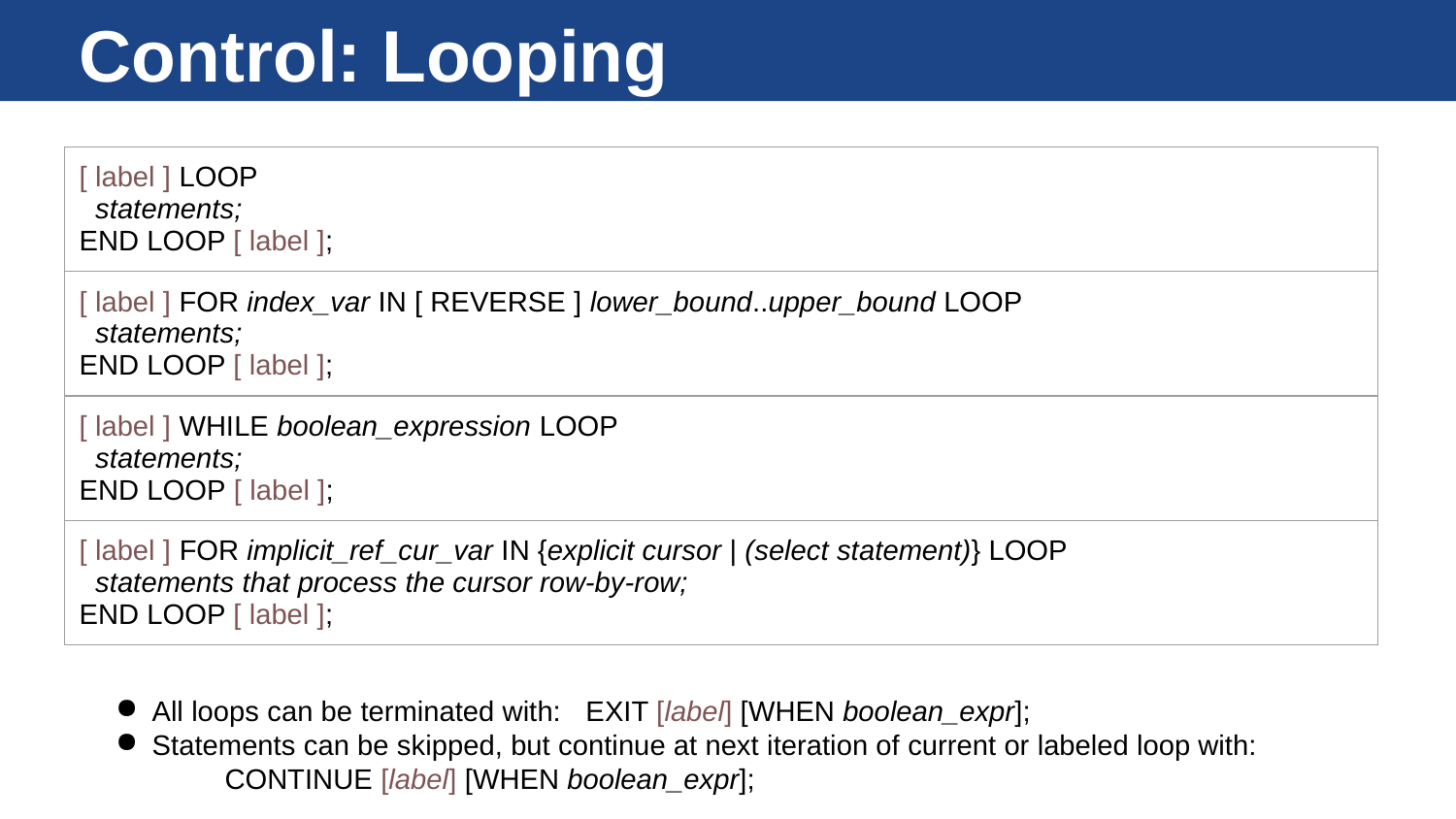

# Control: Looping
| [ label ] LOOP statements; END LOOP [ label ]; |
| --- |
| [ label ] FOR index\_var IN [ REVERSE ] lower\_bound..upper\_bound LOOP statements; END LOOP [ label ]; |
| [ label ] WHILE boolean\_expression LOOP statements; END LOOP [ label ]; |
| [ label ] FOR implicit\_ref\_cur\_var IN {explicit cursor | (select statement)} LOOP statements that process the cursor row-by-row; END LOOP [ label ]; |
All loops can be terminated with:   EXIT [label] [WHEN boolean_expr];
Statements can be skipped, but continue at next iteration of current or labeled loop with:
CONTINUE [label] [WHEN boolean_expr];